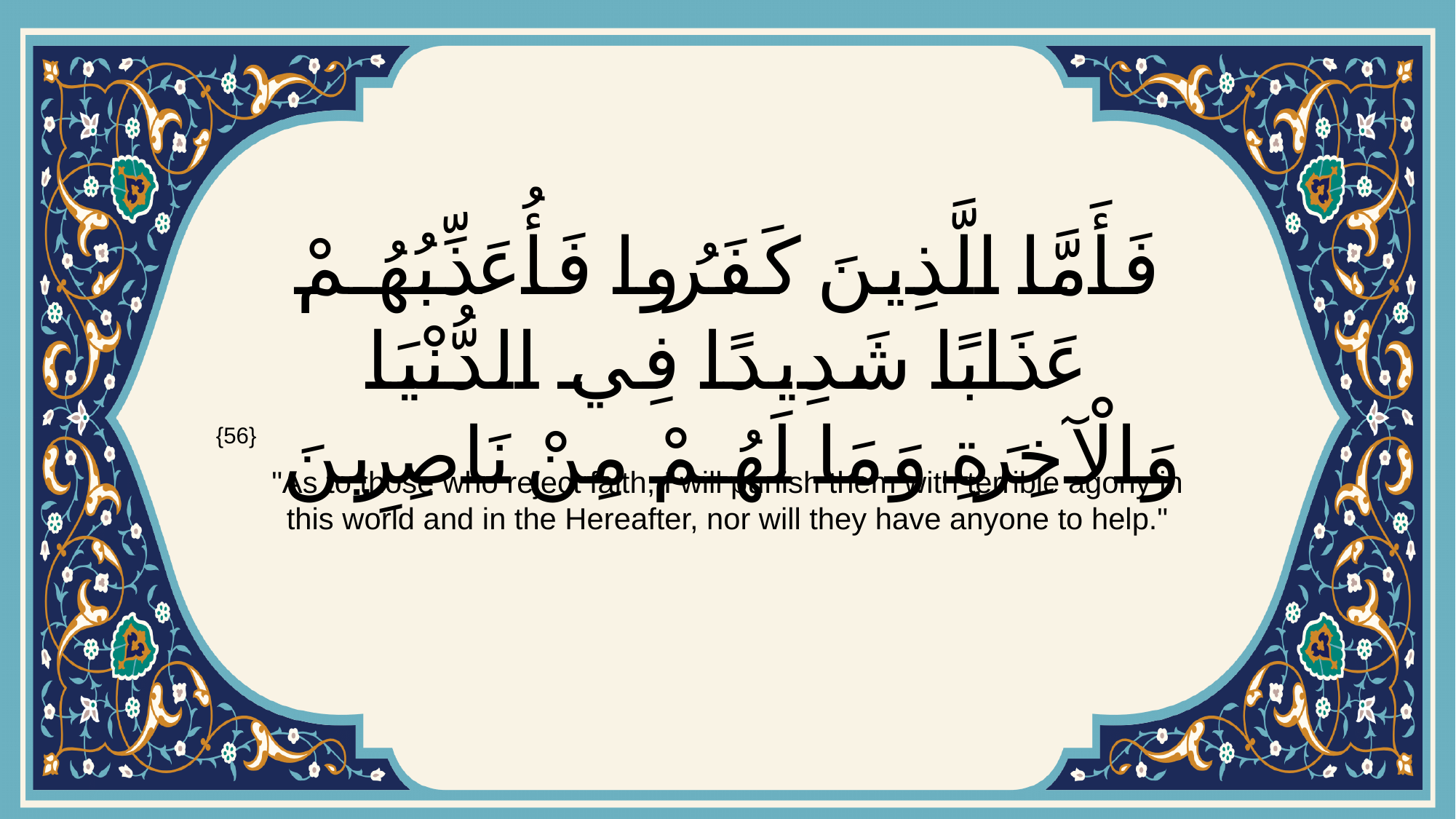

# فَأَمَّا الَّذِينَ كَفَرُوا فَأُعَذِّبُهُمْ عَذَابًا شَدِيدًا فِي الدُّنْيَا وَالْآخِرَةِ وَمَا لَهُمْ مِنْ نَاصِرِينَ
{56}
"As to those who reject faith, I will punish them with terrible agony in this world and in the Hereafter, nor will they have anyone to help."